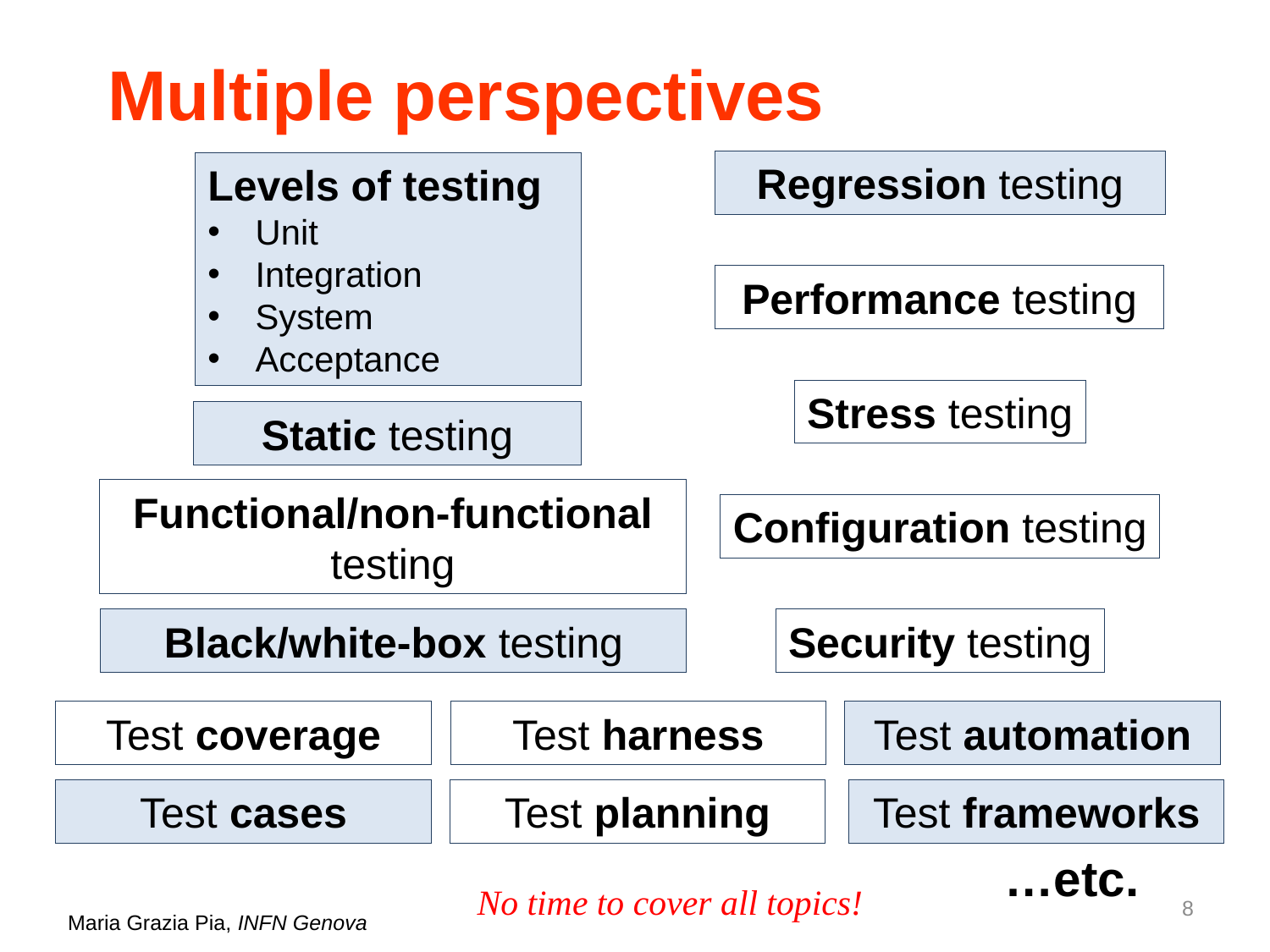

# Multiple perspectives
Regression testing
Levels of testing
Unit
Integration
System
Acceptance
Performance testing
Stress testing
Static testing
Functional/non-functional testing
Configuration testing
Black/white-box testing
Security testing
Test coverage
Test harness
Test automation
Test cases
Test planning
Test frameworks
…etc.
No time to cover all topics!
8